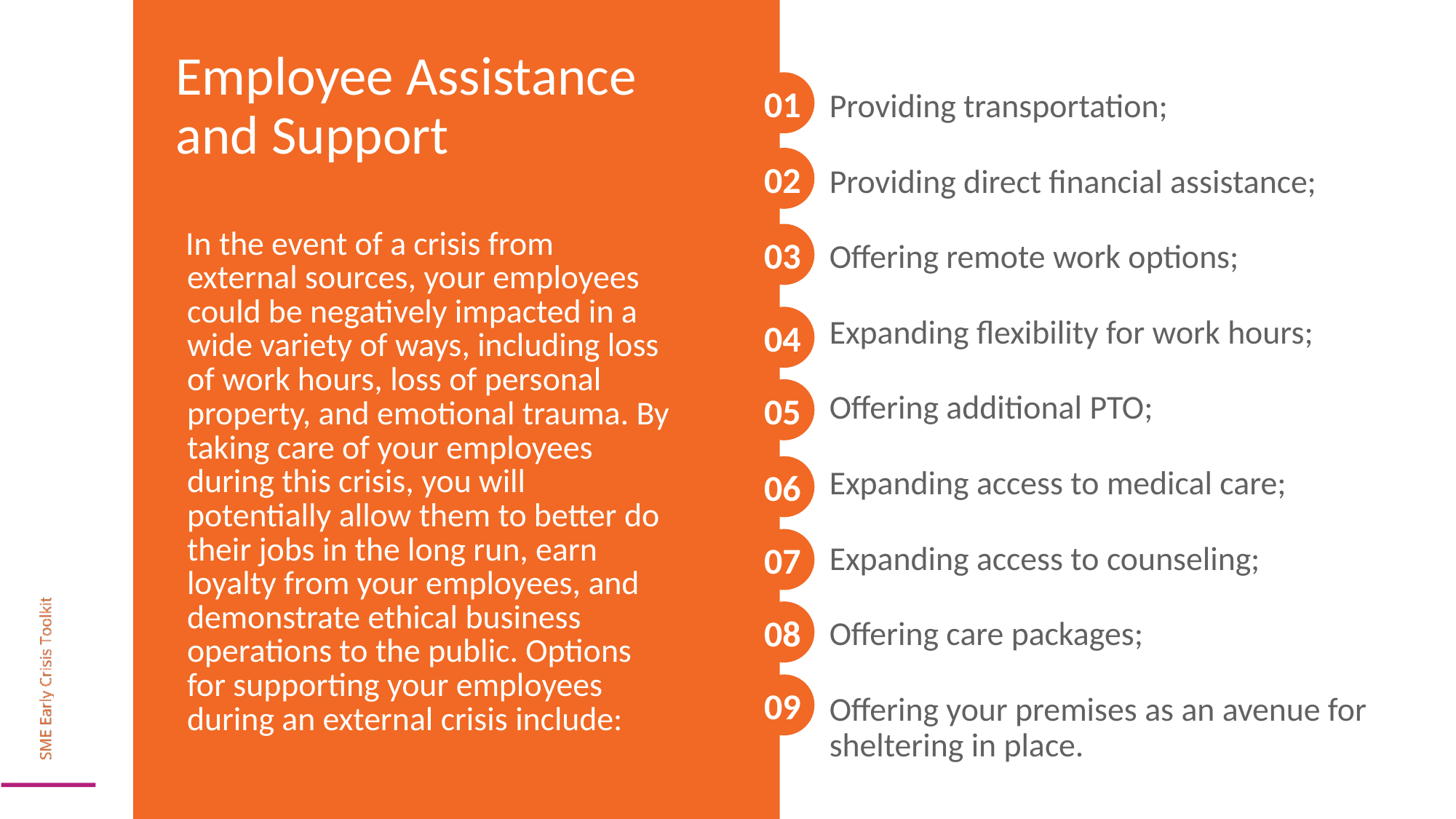

Employee Assistance and Support

01
Providing transportation;
Providing direct financial assistance;
Offering remote work options;
Expanding flexibility for work hours;
Offering additional PTO;
Expanding access to medical care;
Expanding access to counseling;
Offering care packages;
Offering your premises as an avenue for sheltering in place.

02

In the event of a crisis from external sources, your employees could be negatively impacted in a wide variety of ways, including loss of work hours, loss of personal property, and emotional trauma. By taking care of your employees during this crisis, you will potentially allow them to better do their jobs in the long run, earn loyalty from your employees, and demonstrate ethical business operations to the public. Options for supporting your employees during an external crisis include:

03

04

05

06

07

08

09